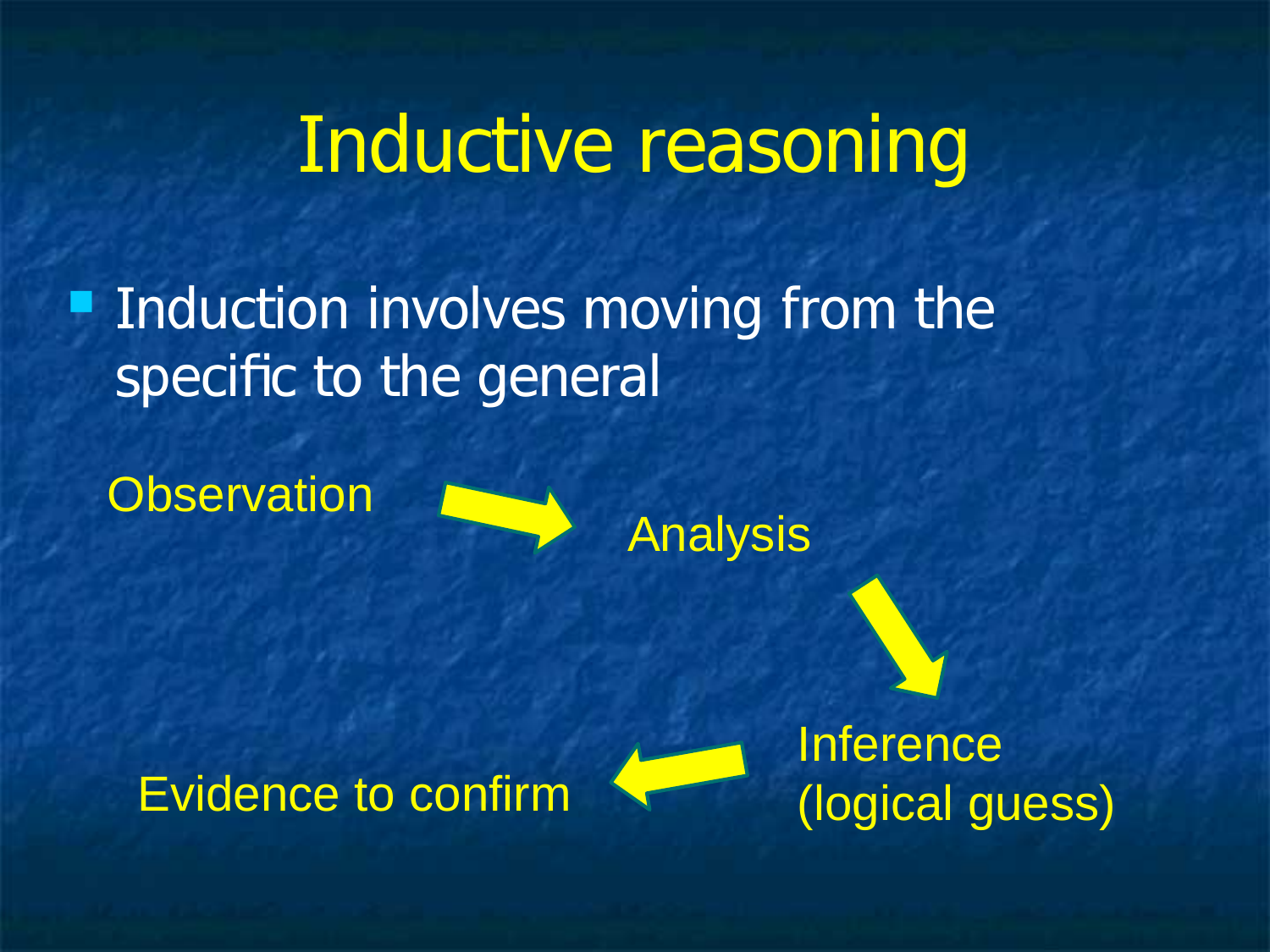

# Inductive reasoning
Induction involves moving from the specific to the general
Observation

Analysis

Inference
(logical guess)

Evidence to confirm